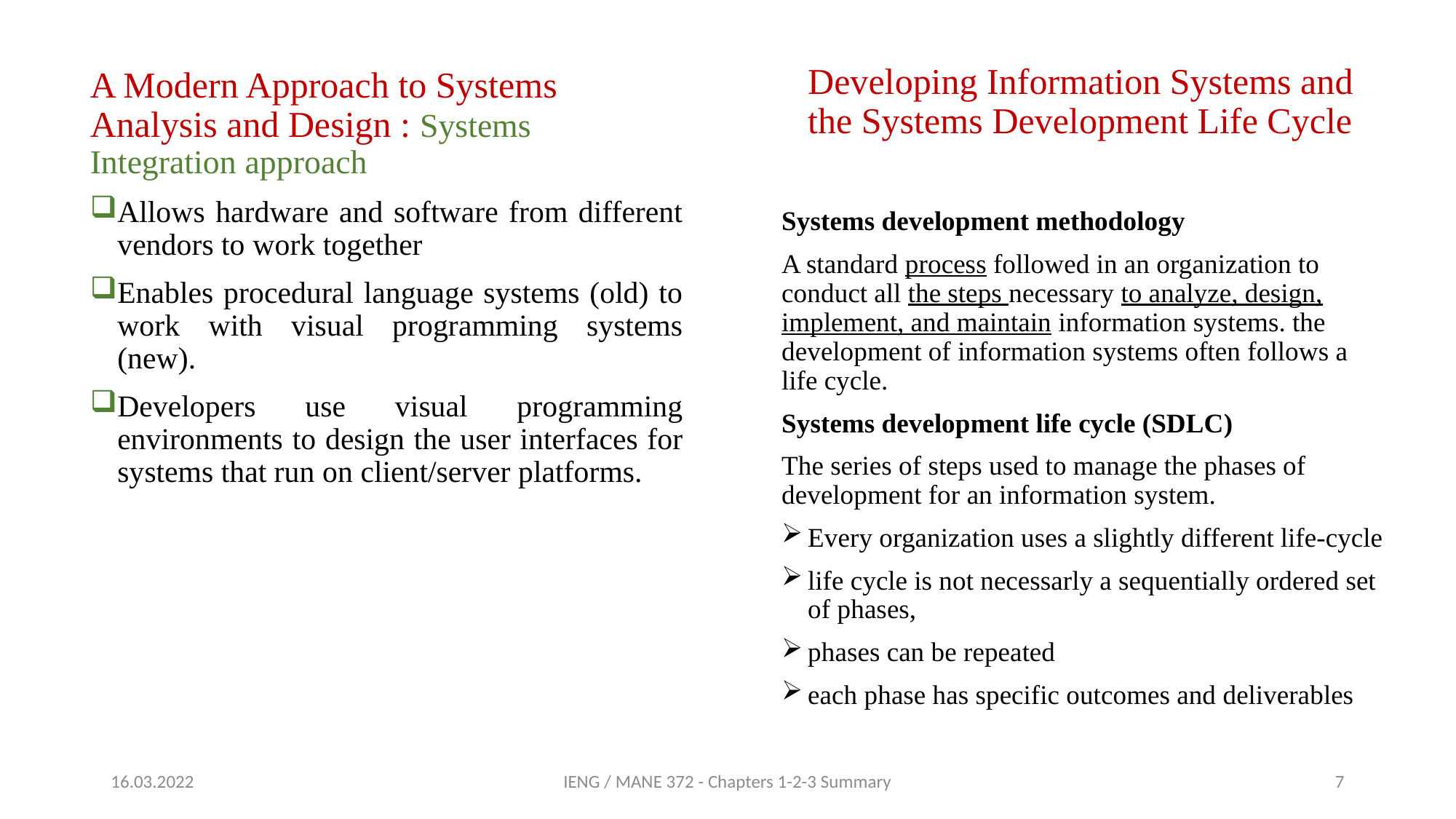

# Developing Information Systems and the Systems Development Life Cycle
A Modern Approach to Systems Analysis and Design : Systems Integration approach
Allows hardware and software from different vendors to work together
Enables procedural language systems (old) to work with visual programming systems (new).
Developers use visual programming environments to design the user interfaces for systems that run on client/server platforms.

Systems development methodology
A standard process followed in an organization to conduct all the steps necessary to analyze, design, implement, and maintain information systems. the development of information systems often follows a life cycle.
Systems development life cycle (SDLC)
The series of steps used to manage the phases of development for an information system.
Every organization uses a slightly different life-cycle
life cycle is not necessarly a sequentially ordered set of phases,
phases can be repeated
each phase has specific outcomes and deliverables

16.03.2022
IENG / MANE 372 - Chapters 1-2-3 Summary
7